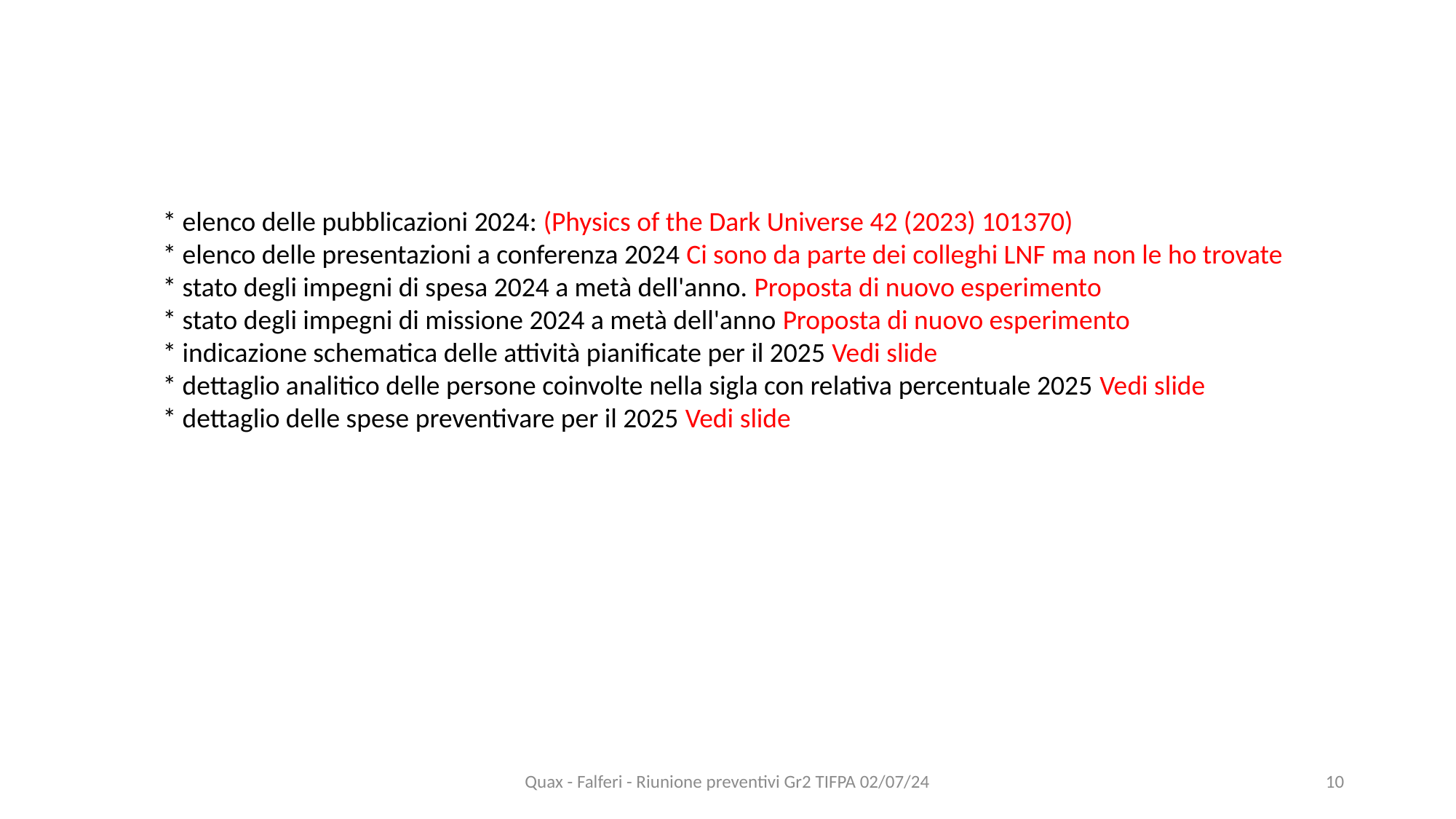

* elenco delle pubblicazioni 2024: (Physics of the Dark Universe 42 (2023) 101370)
* elenco delle presentazioni a conferenza 2024 Ci sono da parte dei colleghi LNF ma non le ho trovate
* stato degli impegni di spesa 2024 a metà dell'anno. Proposta di nuovo esperimento
* stato degli impegni di missione 2024 a metà dell'anno Proposta di nuovo esperimento
* indicazione schematica delle attività pianificate per il 2025 Vedi slide
* dettaglio analitico delle persone coinvolte nella sigla con relativa percentuale 2025 Vedi slide
* dettaglio delle spese preventivare per il 2025 Vedi slide
Quax - Falferi - Riunione preventivi Gr2 TIFPA 02/07/24
10